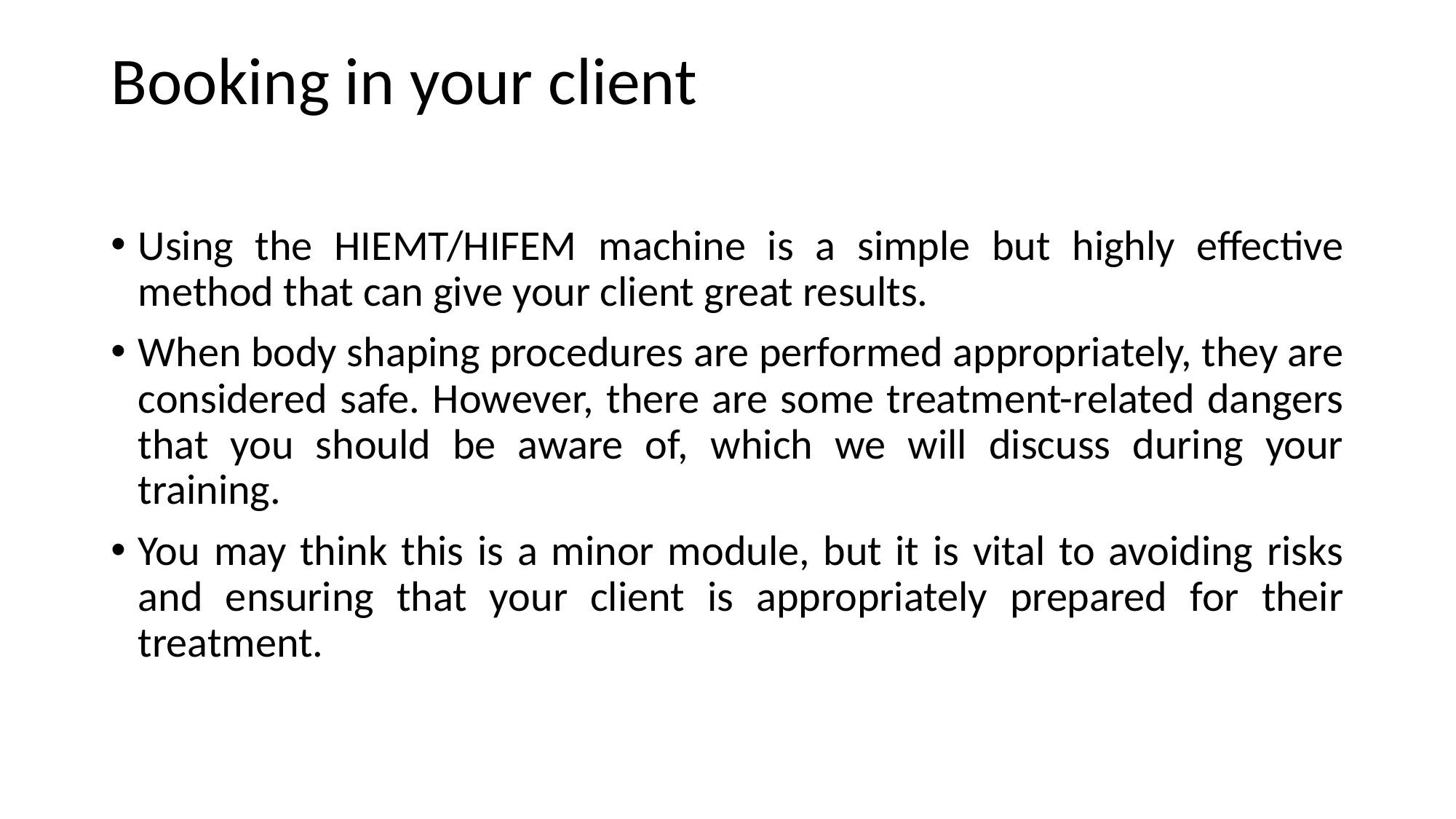

# Booking in your client
Using the HIEMT/HIFEM machine is a simple but highly effective method that can give your client great results.
When body shaping procedures are performed appropriately, they are considered safe. However, there are some treatment-related dangers that you should be aware of, which we will discuss during your training.
You may think this is a minor module, but it is vital to avoiding risks and ensuring that your client is appropriately prepared for their treatment.